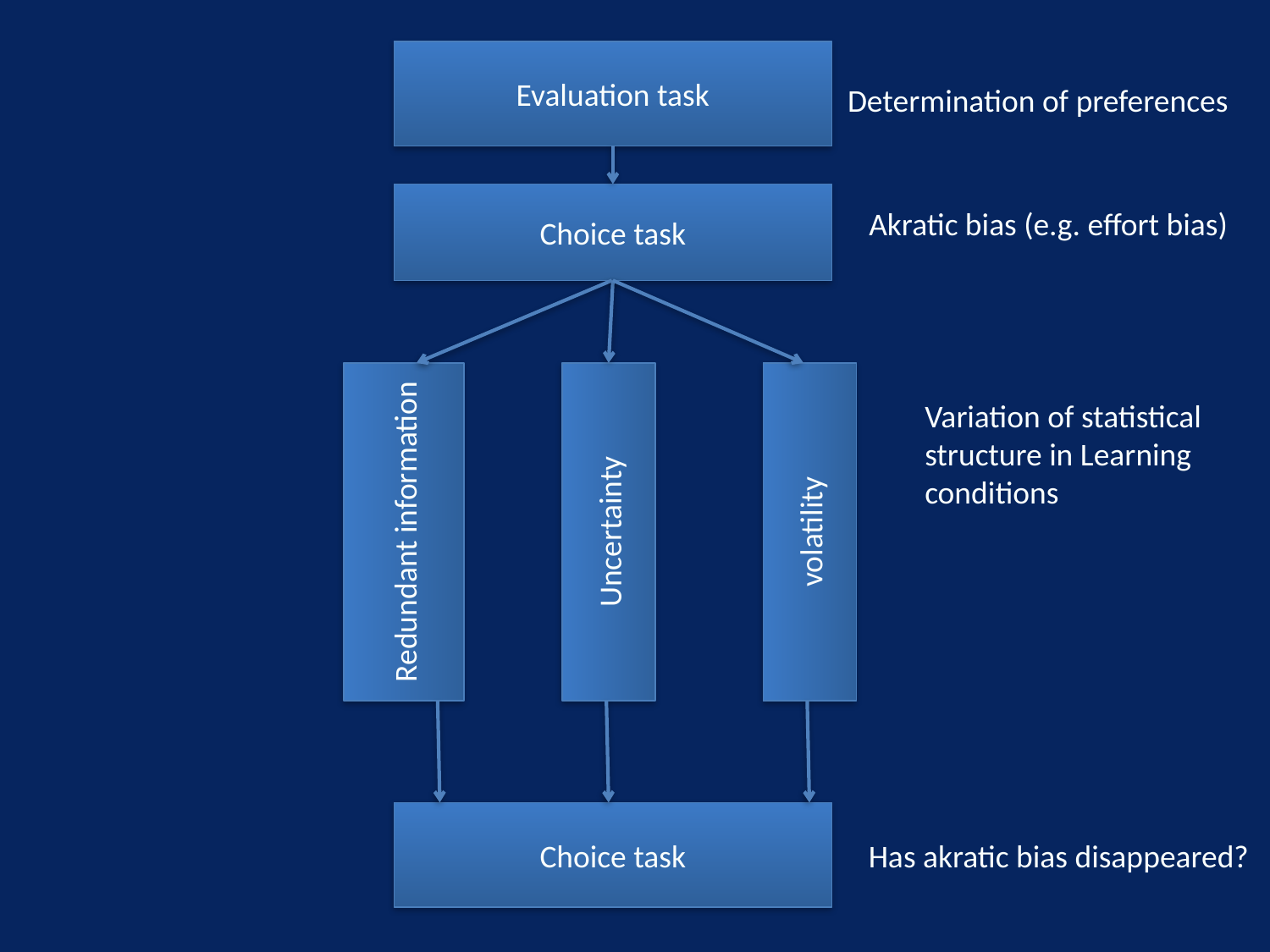

Evaluation task
Determination of preferences
Choice task
Akratic bias (e.g. effort bias)
Variation of statistical structure in Learning conditions
Redundant information
Uncertainty
volatility
Choice task
Has akratic bias disappeared?